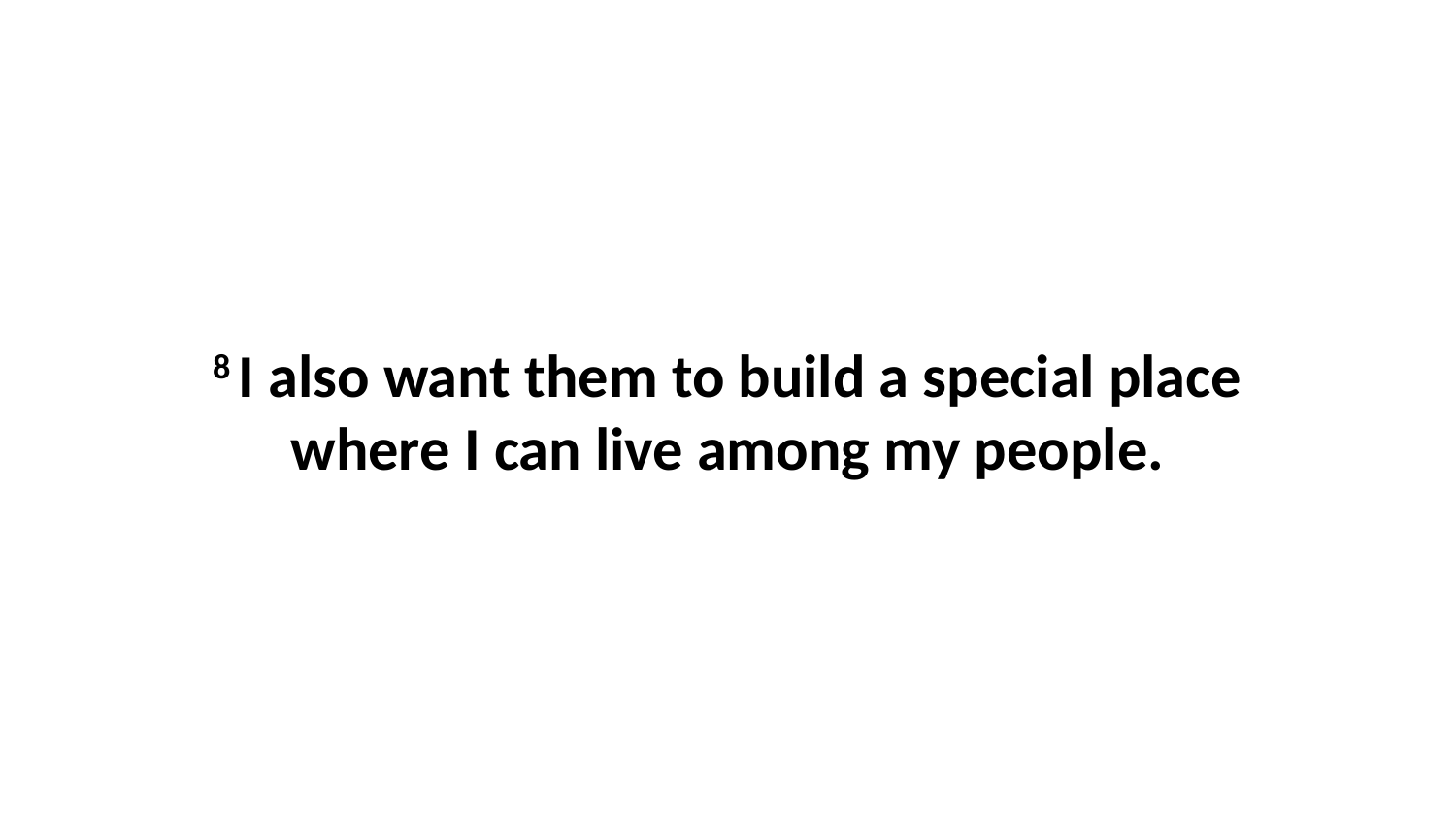

8 I also want them to build a special place where I can live among my people.